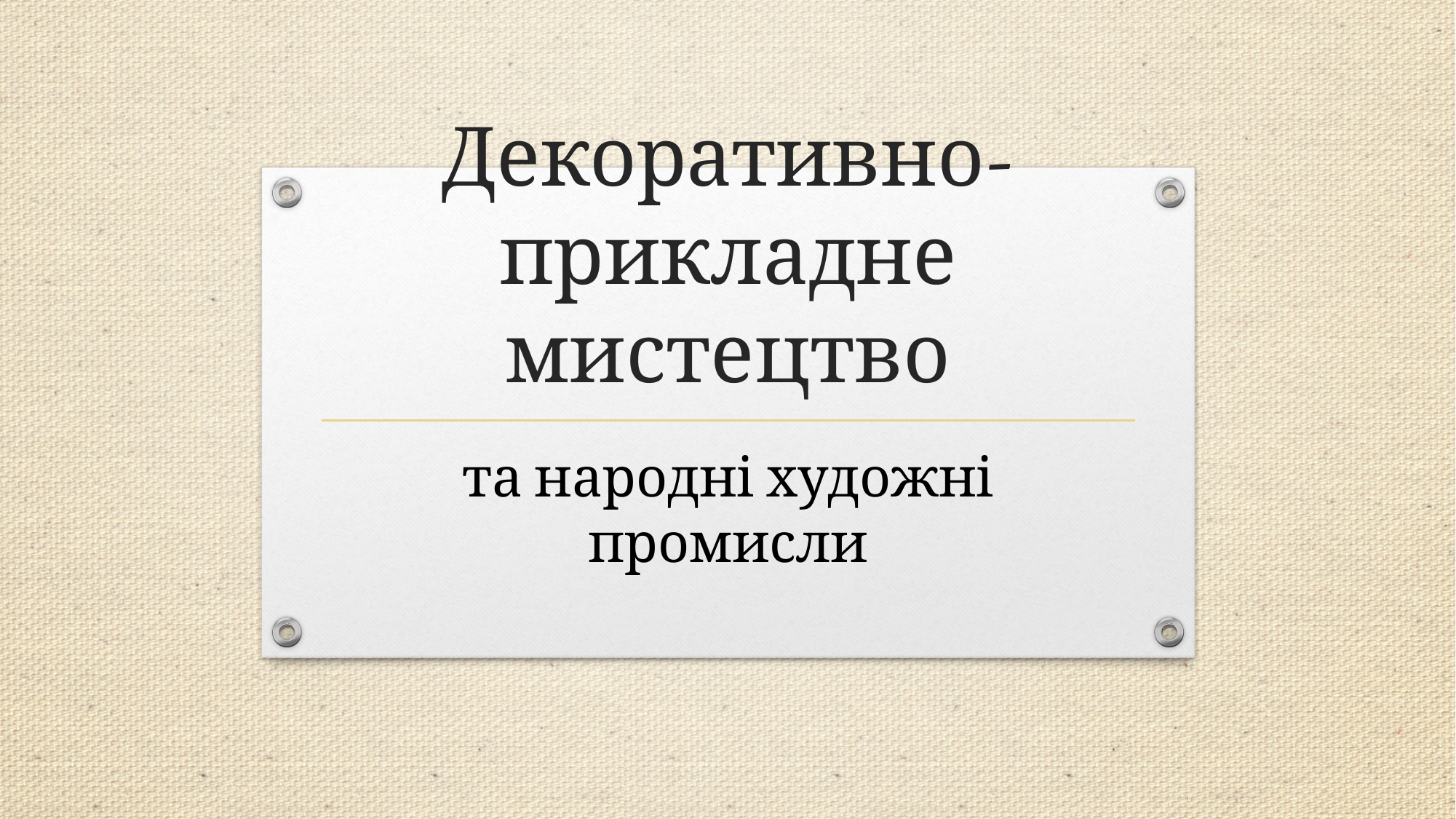

# Декоративно-прикладне мистецтво
та народні художні промисли